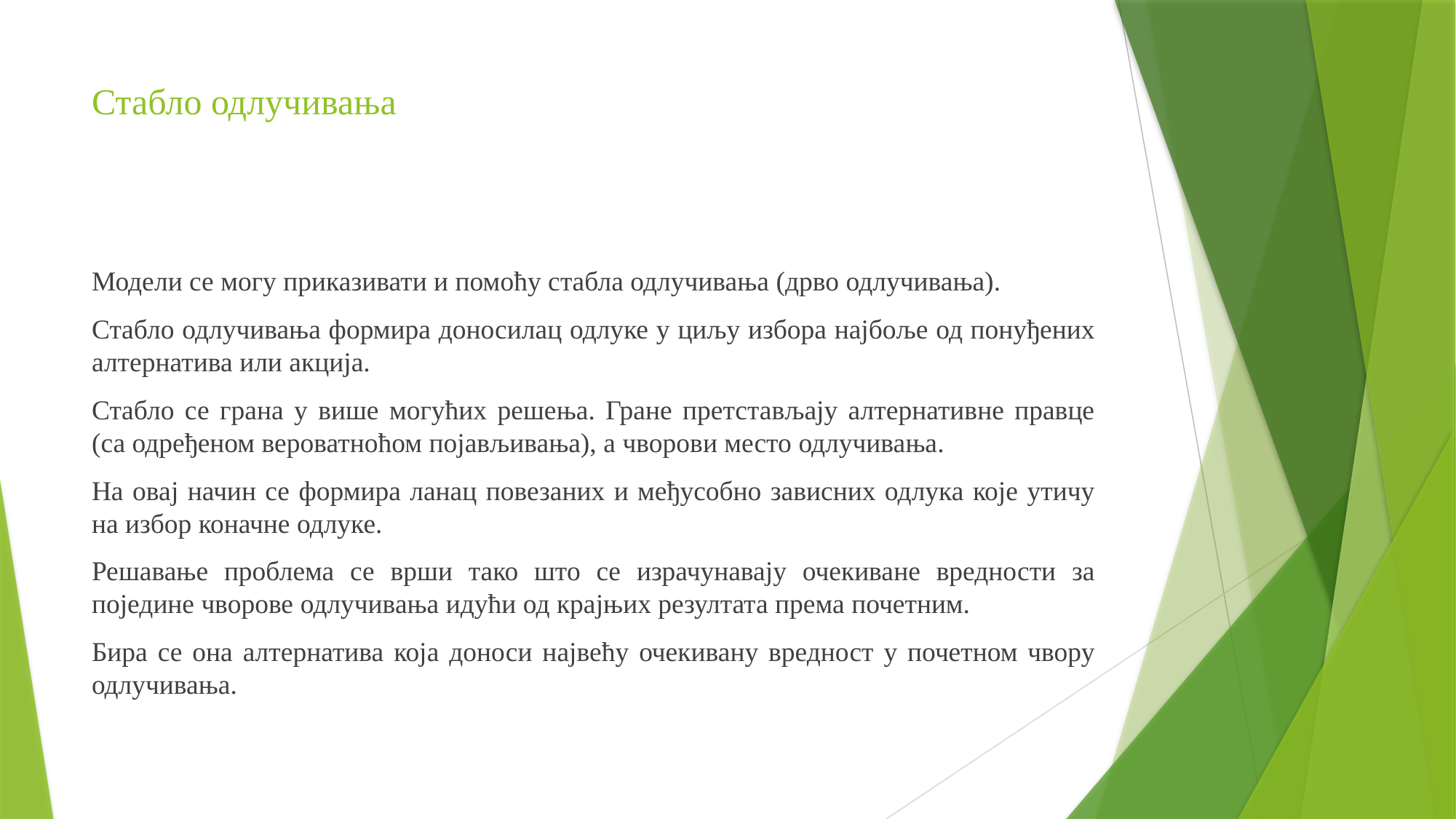

# Стабло одлучивања
Модели се могу приказивати и помоћу стабла одлучивања (дрво одлучивања).
Стабло одлучивања формира доносилац одлуке у циљу избора најбоље од понуђених алтернатива или акција.
Стабло се грана у више могућих решења. Гране претстављају алтернативне правце (са одређеном вероватноћом појављивања), а чворови место одлучивања.
На овај начин се формира ланац повезаних и међусобно зависних одлука које утичу на избор коначне одлуке.
Решавање проблема се врши тако што се израчунавају очекиване вредности за поједине чворове одлучивања идући од крајњих резултата према почетним.
Бира се она алтернатива која доноси највећу очекивану вредност у почетном чвору одлучивања.